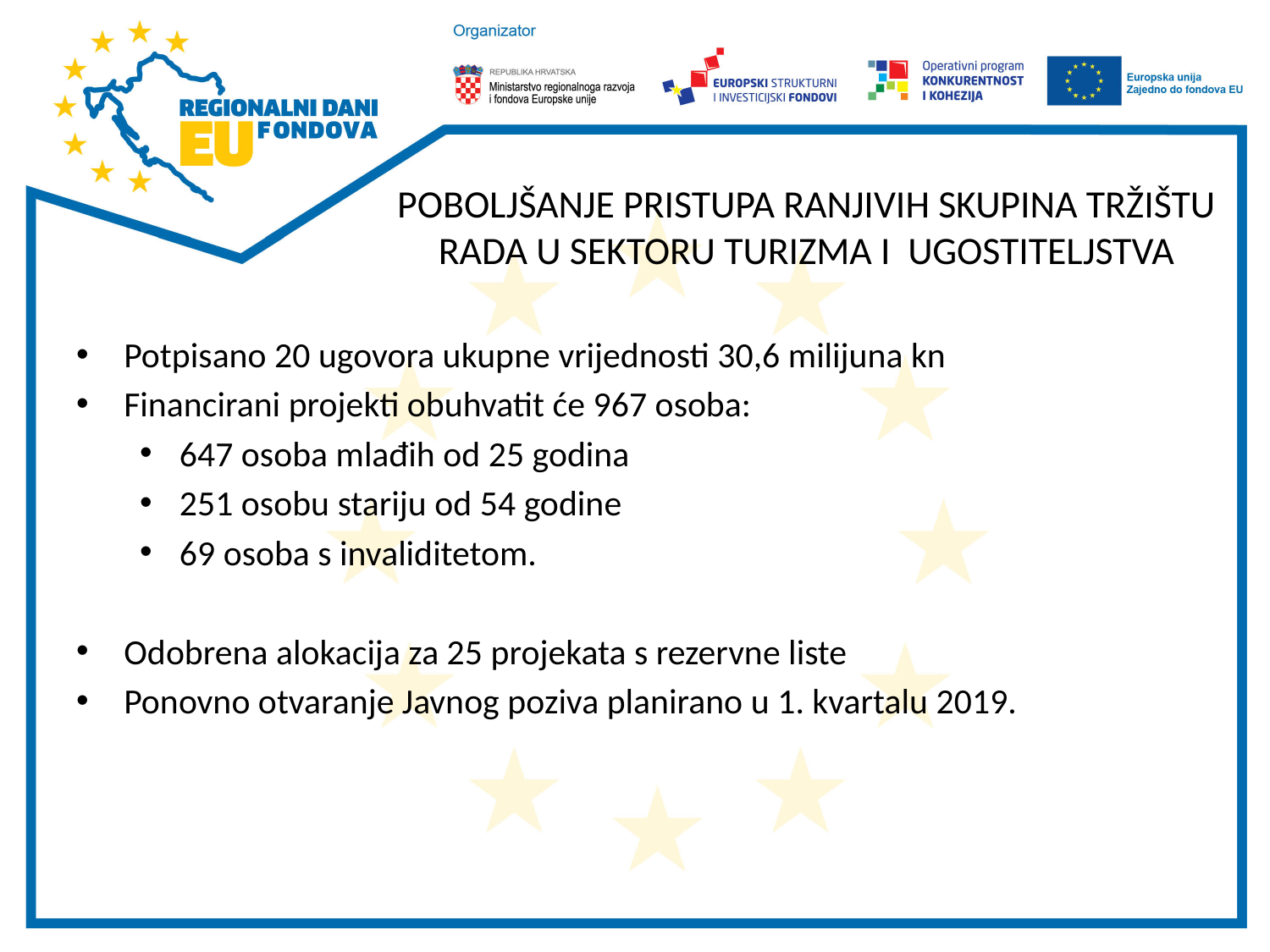

# POBOLJŠANJE PRISTUPA RANJIVIH SKUPINA TRŽIŠTU RADA U SEKTORU TURIZMA I  UGOSTITELJSTVA
Potpisano 20 ugovora ukupne vrijednosti 30,6 milijuna kn
Financirani projekti obuhvatit će 967 osoba:
647 osoba mlađih od 25 godina
251 osobu stariju od 54 godine
69 osoba s invaliditetom.

Odobrena alokacija za 25 projekata s rezervne liste
Ponovno otvaranje Javnog poziva planirano u 1. kvartalu 2019.